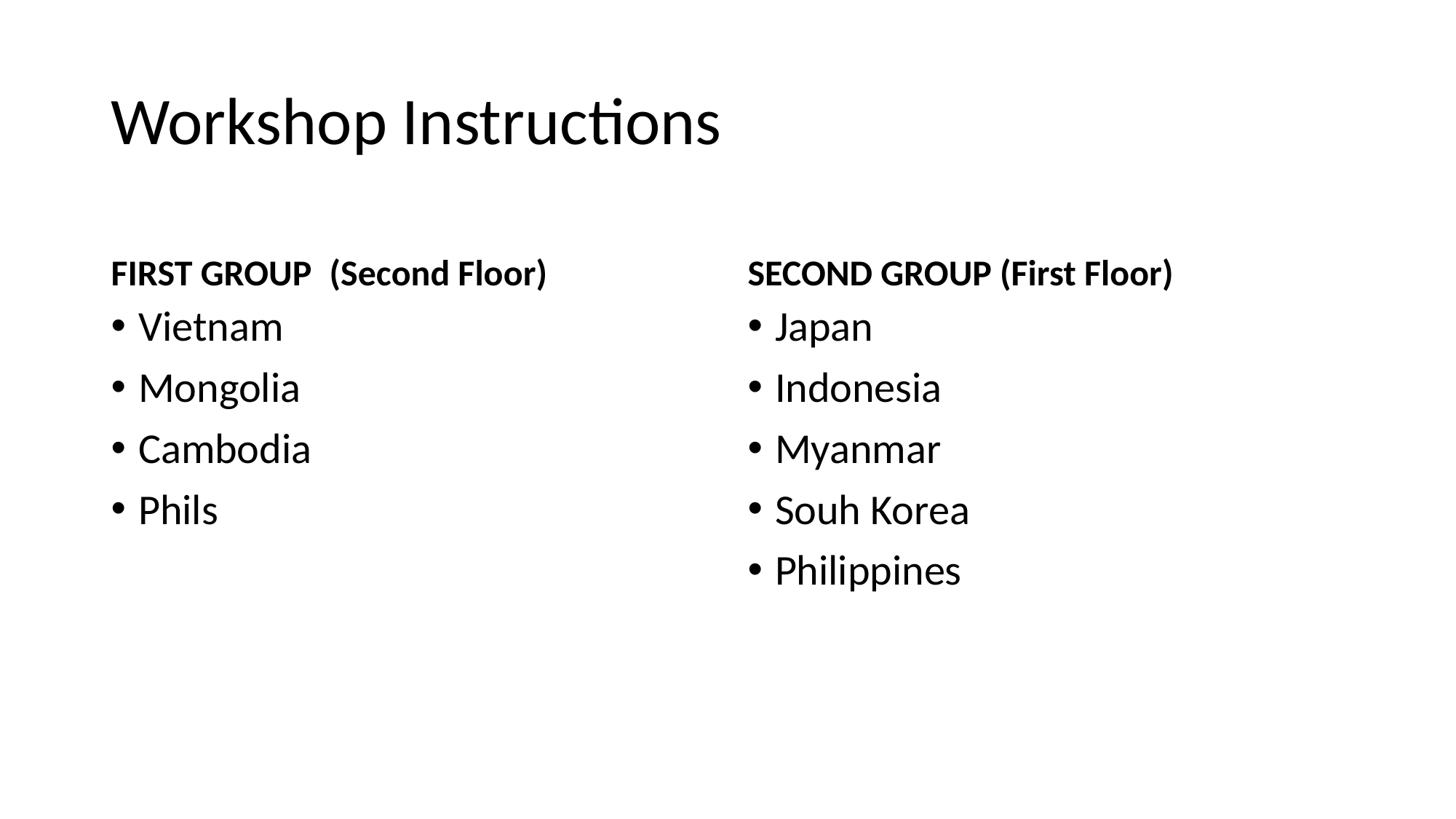

# Workshop Instructions
FIRST GROUP	(Second Floor)
SECOND GROUP (First Floor)
Vietnam
Mongolia
Cambodia
Phils
Japan
Indonesia
Myanmar
Souh Korea
Philippines